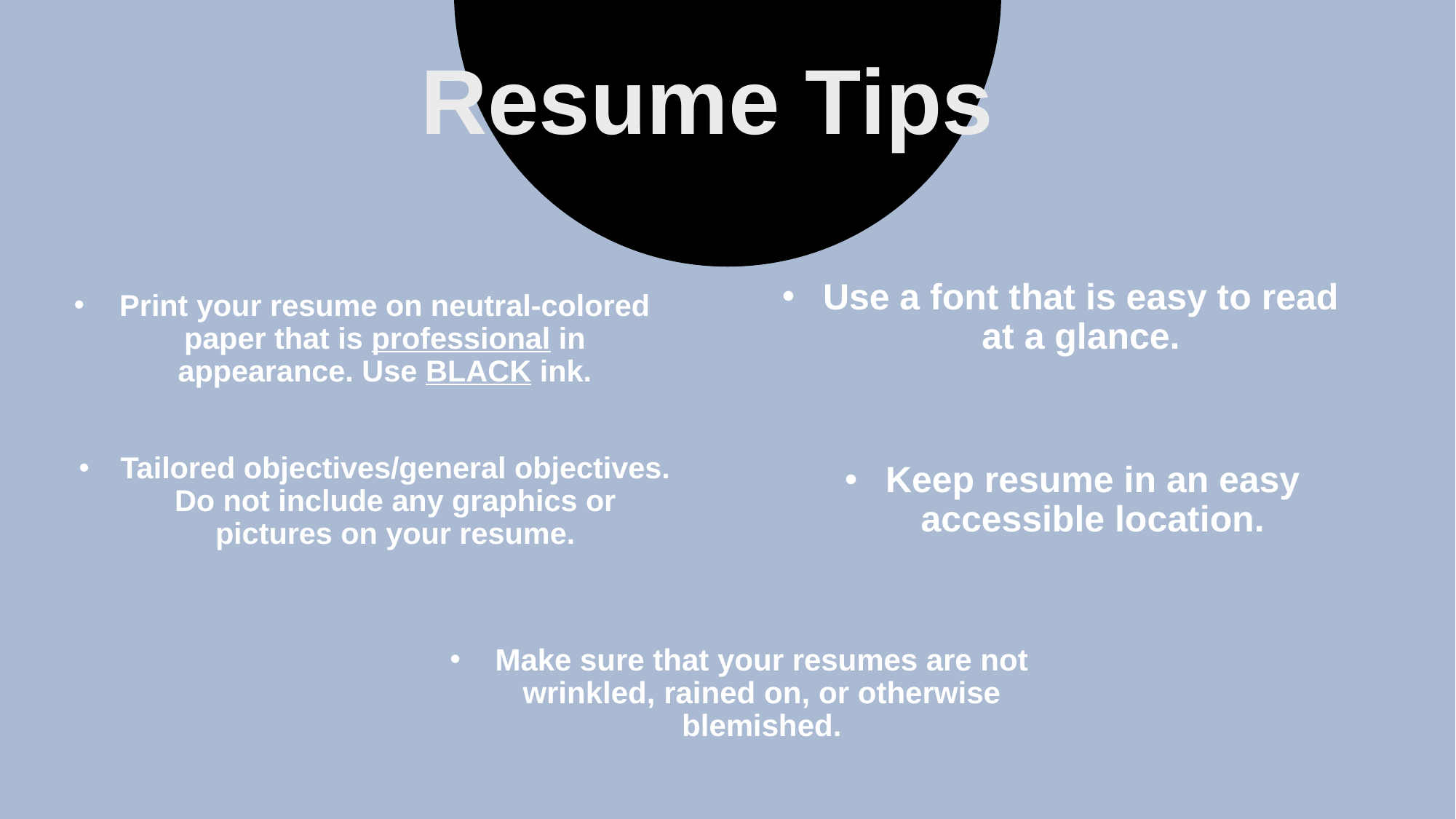

Resume Tips
Use a font that is easy to read at a glance.
Print your resume on neutral-colored paper that is professional in appearance. Use BLACK ink.
Tailored objectives/general objectives. Do not include any graphics or pictures on your resume.
Keep resume in an easy accessible location.
Make sure that your resumes are not wrinkled, rained on, or otherwise blemished.